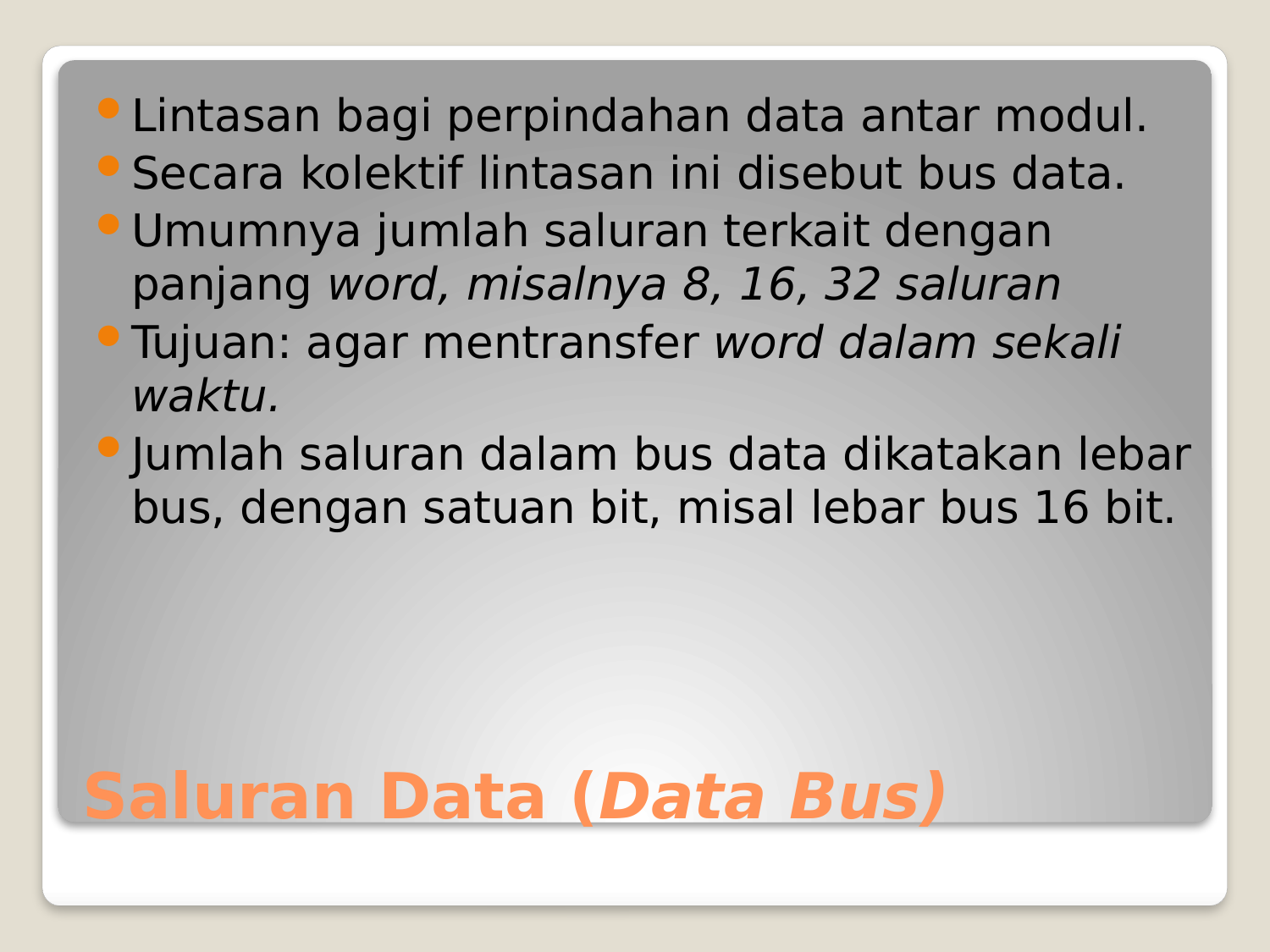

Lintasan bagi perpindahan data antar modul.
Secara kolektif lintasan ini disebut bus data.
Umumnya jumlah saluran terkait dengan panjang word, misalnya 8, 16, 32 saluran
Tujuan: agar mentransfer word dalam sekali waktu.
Jumlah saluran dalam bus data dikatakan lebar bus, dengan satuan bit, misal lebar bus 16 bit.

# Saluran Data (Data Bus)